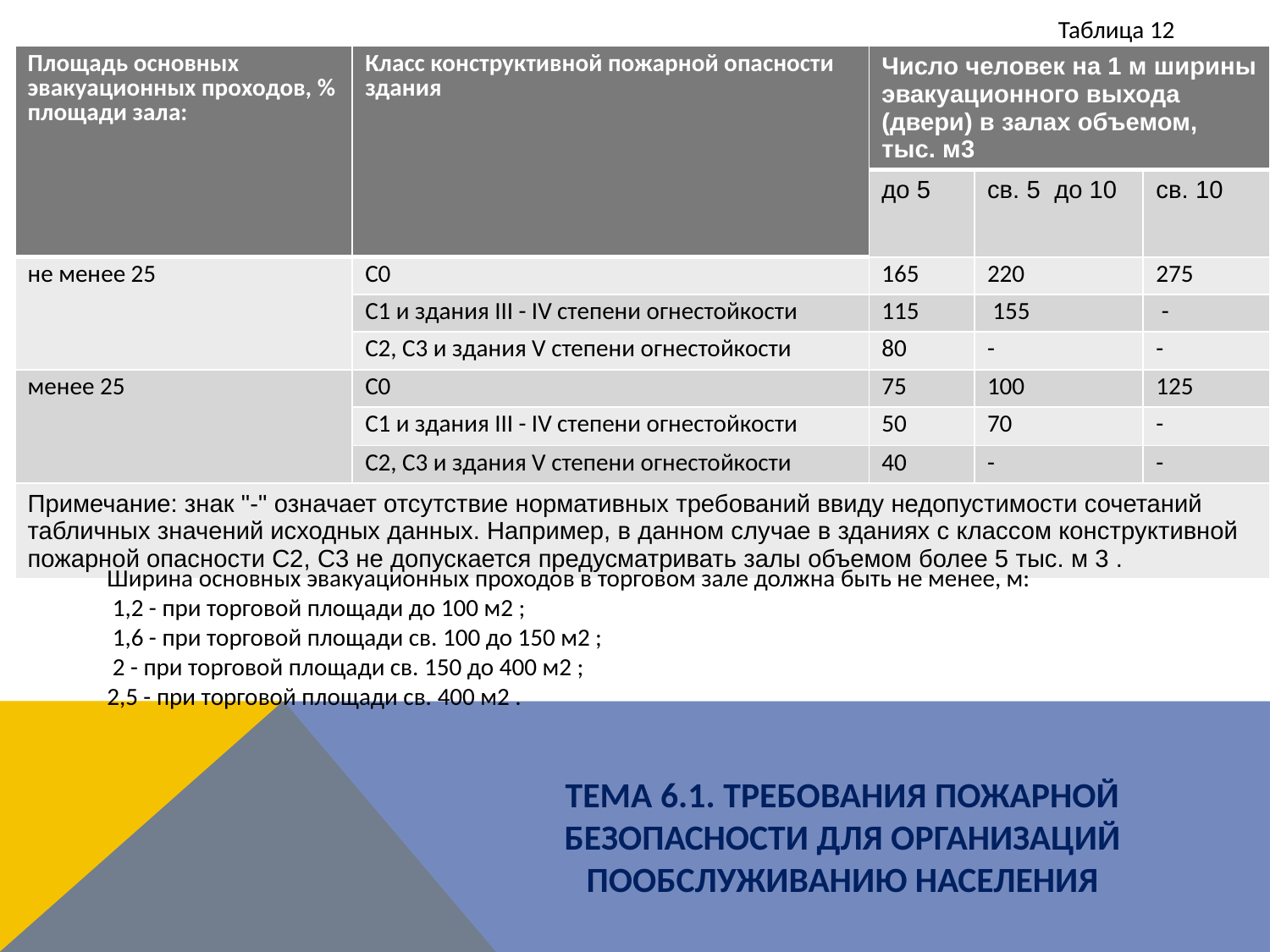

Таблица 12
| Площадь основных эвакуационных проходов, % площади зала: | Класс конструктивной пожарной опасности здания | Число человек на 1 м ширины эвакуационного выхода (двери) в залах объемом, тыс. м3 |  |  |
| --- | --- | --- | --- | --- |
|  |  | до 5 | св. 5 до 10 | св. 10 |
| не менее 25 | С0 | 165 | 220 | 275 |
|  | С1 и здания III - IV степени огнестойкости | 115 | 155 | - |
|  | С2, С3 и здания V степени огнестойкости | 80 | - | - |
| менее 25 | С0 | 75 | 100 | 125 |
|  | С1 и здания III - IV степени огнестойкости | 50 | 70 | - |
|  | С2, С3 и здания V степени огнестойкости | 40 | - | - |
| Примечание: знак "-" означает отсутствие нормативных требований ввиду недопустимости сочетаний табличных значений исходных данных. Например, в данном случае в зданиях с классом конструктивной пожарной опасности С2, С3 не допускается предусматривать залы объемом более 5 тыс. м 3 . |  |  |  |  |
         Ширина основных эвакуационных проходов в торговом зале должна быть не менее, м:
          1,2 - при торговой площади до 100 м2 ;
          1,6 - при торговой площади св. 100 до 150 м2 ;
          2 - при торговой площади св. 150 до 400 м2 ;
         2,5 - при торговой площади св. 400 м2 .
ТЕМА 6.1. ТРЕБОВАНИЯ ПОЖАРНОЙ БЕЗОПАСНОСТИ ДЛЯ ОРГАНИЗАЦИЙ ПООБСЛУЖИВАНИЮ НАСЕЛЕНИЯ